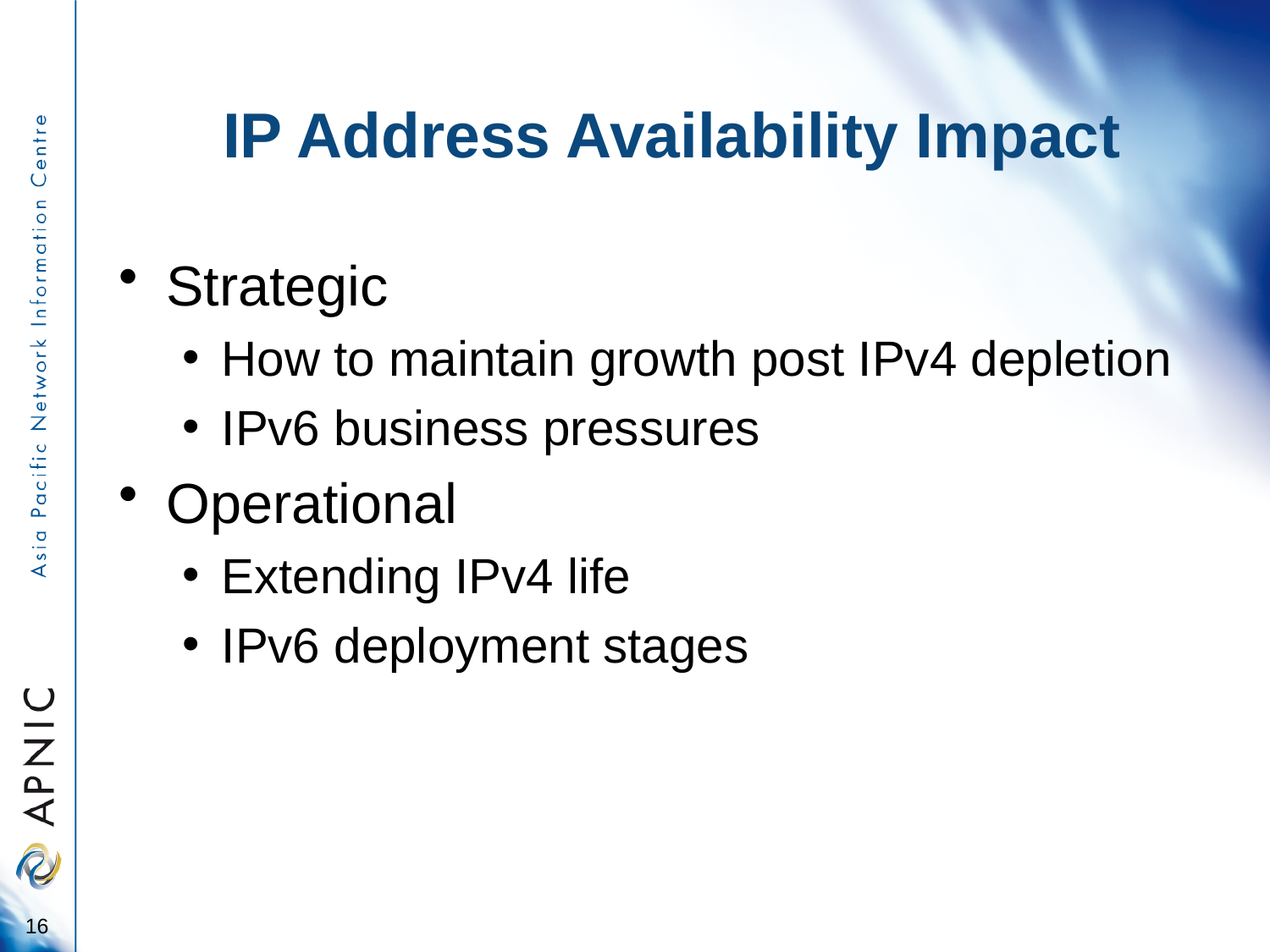

# IP Address Availability Impact
Strategic
How to maintain growth post IPv4 depletion
IPv6 business pressures
Operational
Extending IPv4 life
IPv6 deployment stages

16